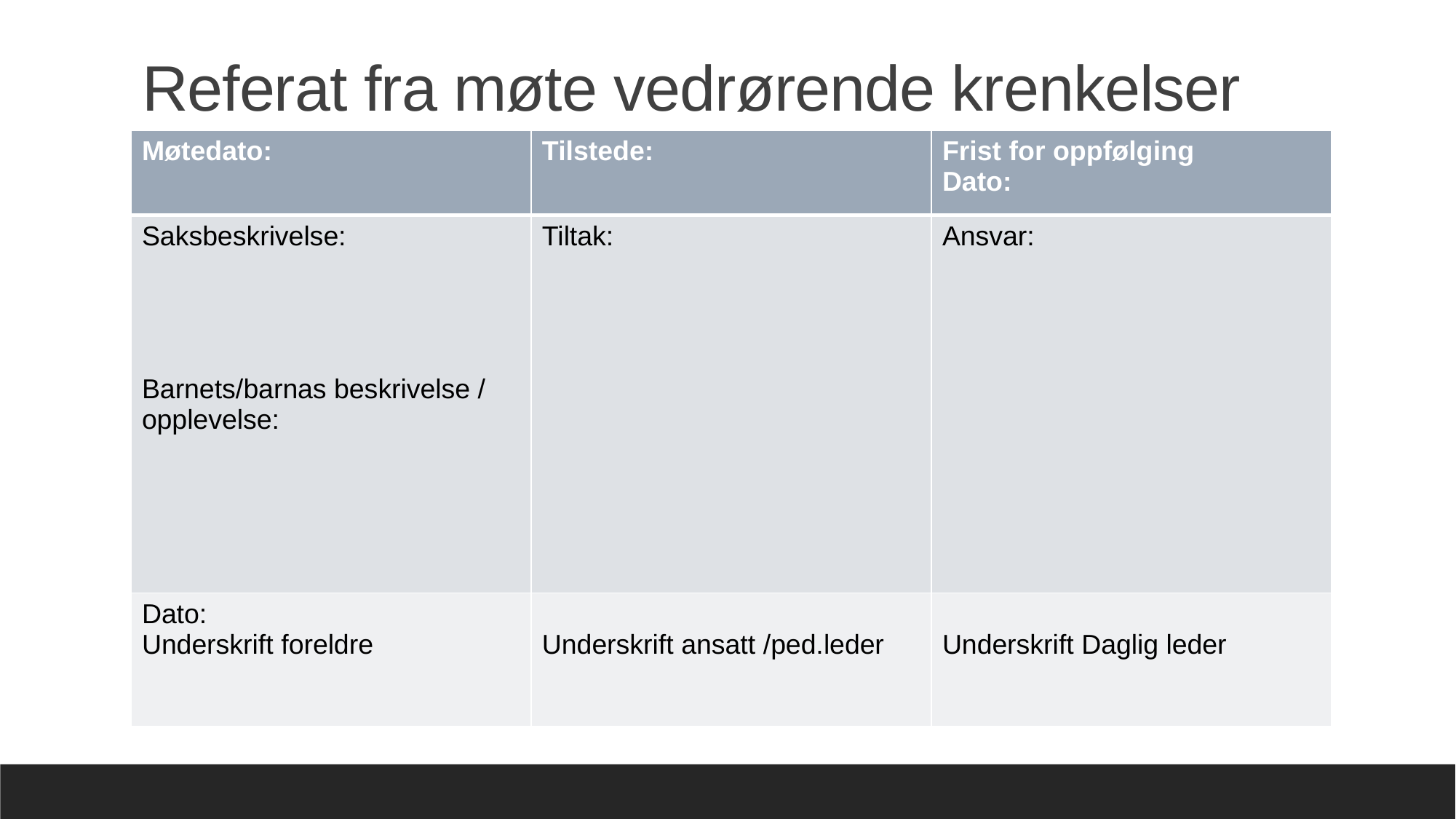

# Referat fra møte vedrørende krenkelser
| Møtedato: | Tilstede: | Frist for oppfølging Dato: |
| --- | --- | --- |
| Saksbeskrivelse: Barnets/barnas beskrivelse / opplevelse: | Tiltak: | Ansvar: |
| Dato: Underskrift foreldre | Underskrift ansatt /ped.leder | Underskrift Daglig leder |